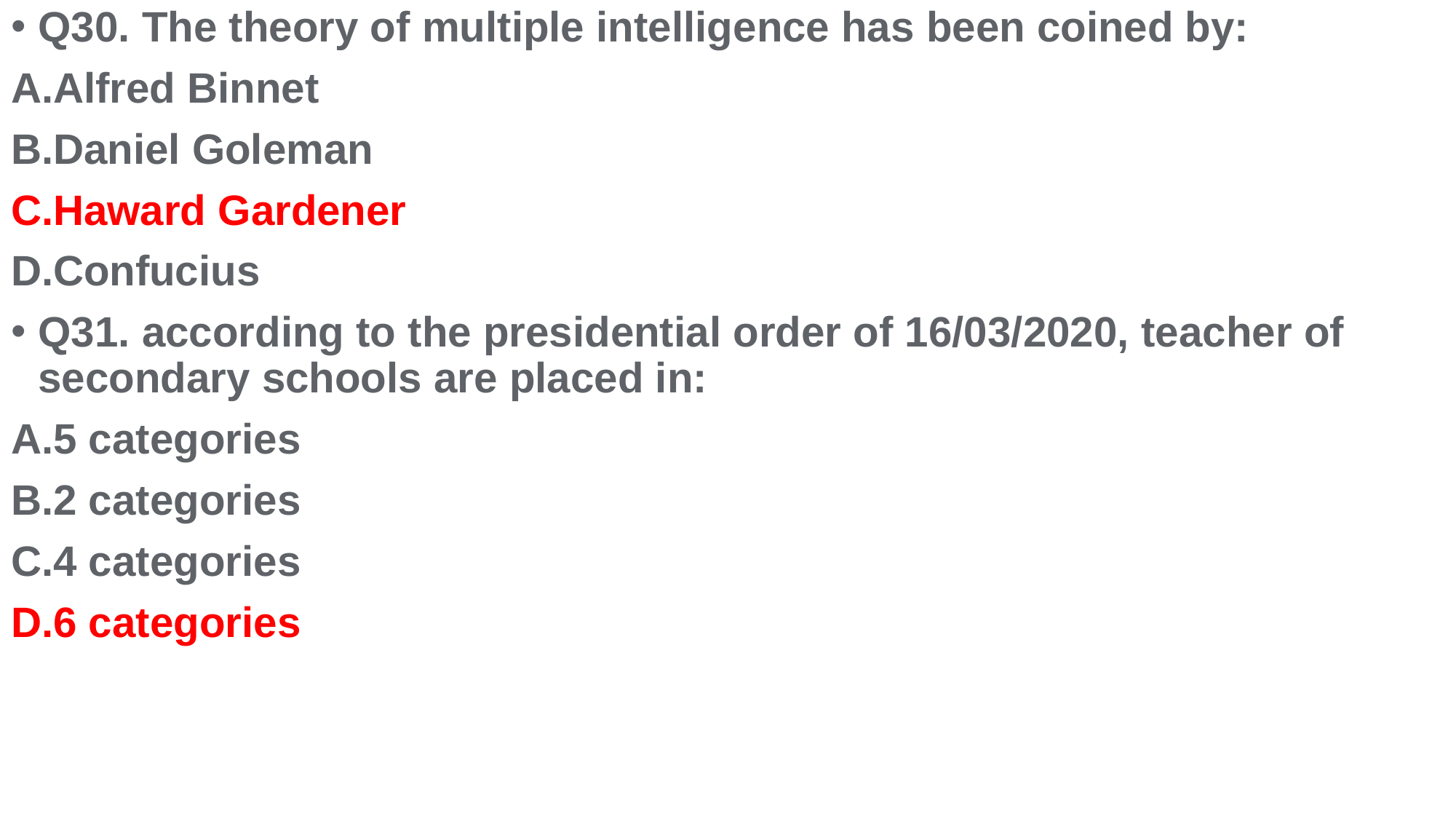

Q30. The theory of multiple intelligence has been coined by:
Alfred Binnet
Daniel Goleman
Haward Gardener
Confucius
Q31. according to the presidential order of 16/03/2020, teacher of secondary schools are placed in:
5 categories
2 categories
4 categories
6 categories